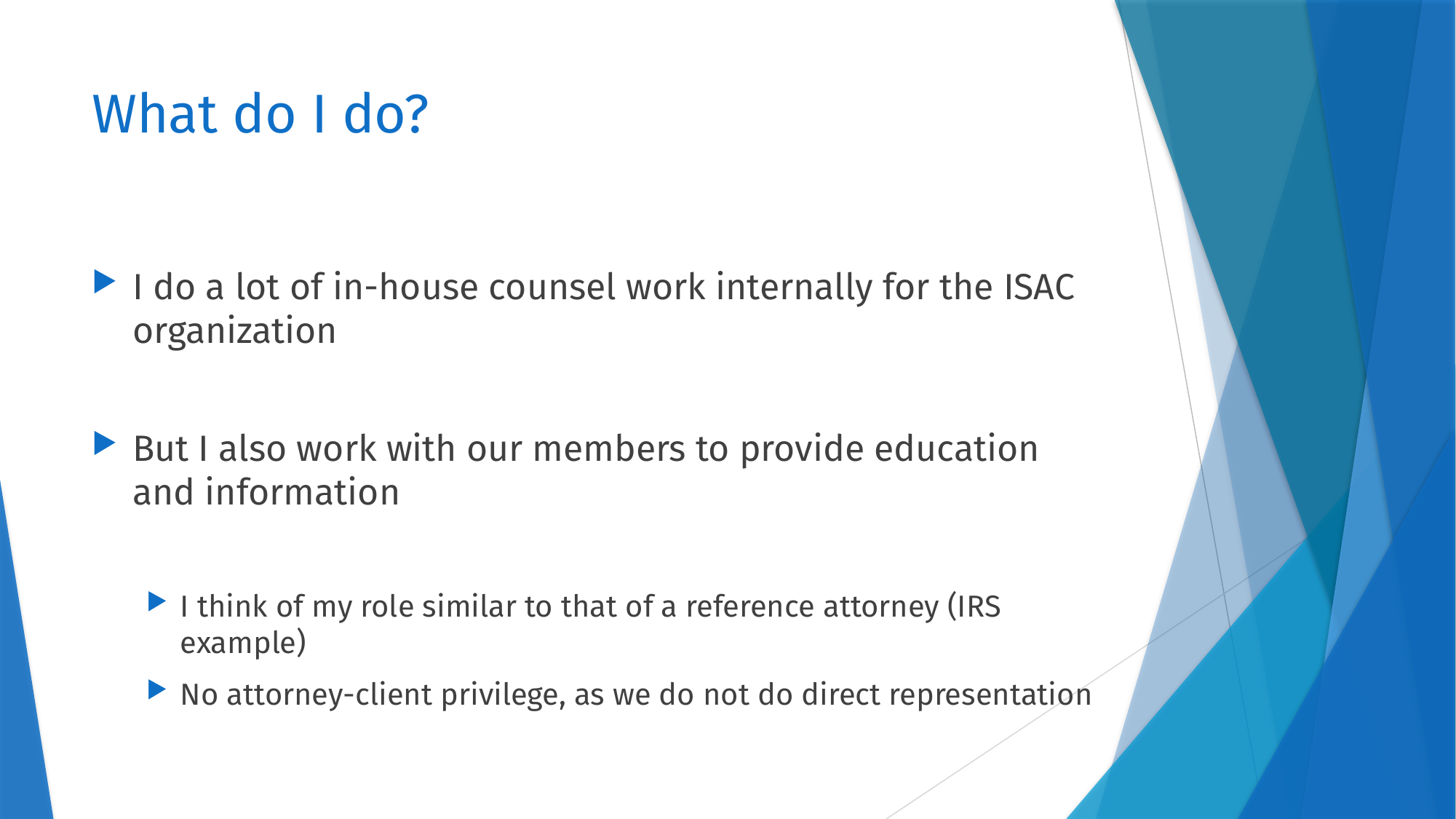

# What do I do?
I do a lot of in-house counsel work internally for the ISAC organization

But I also work with our members to provide education and information

I think of my role similar to that of a reference attorney (IRS example)
No attorney-client privilege, as we do not do direct representation